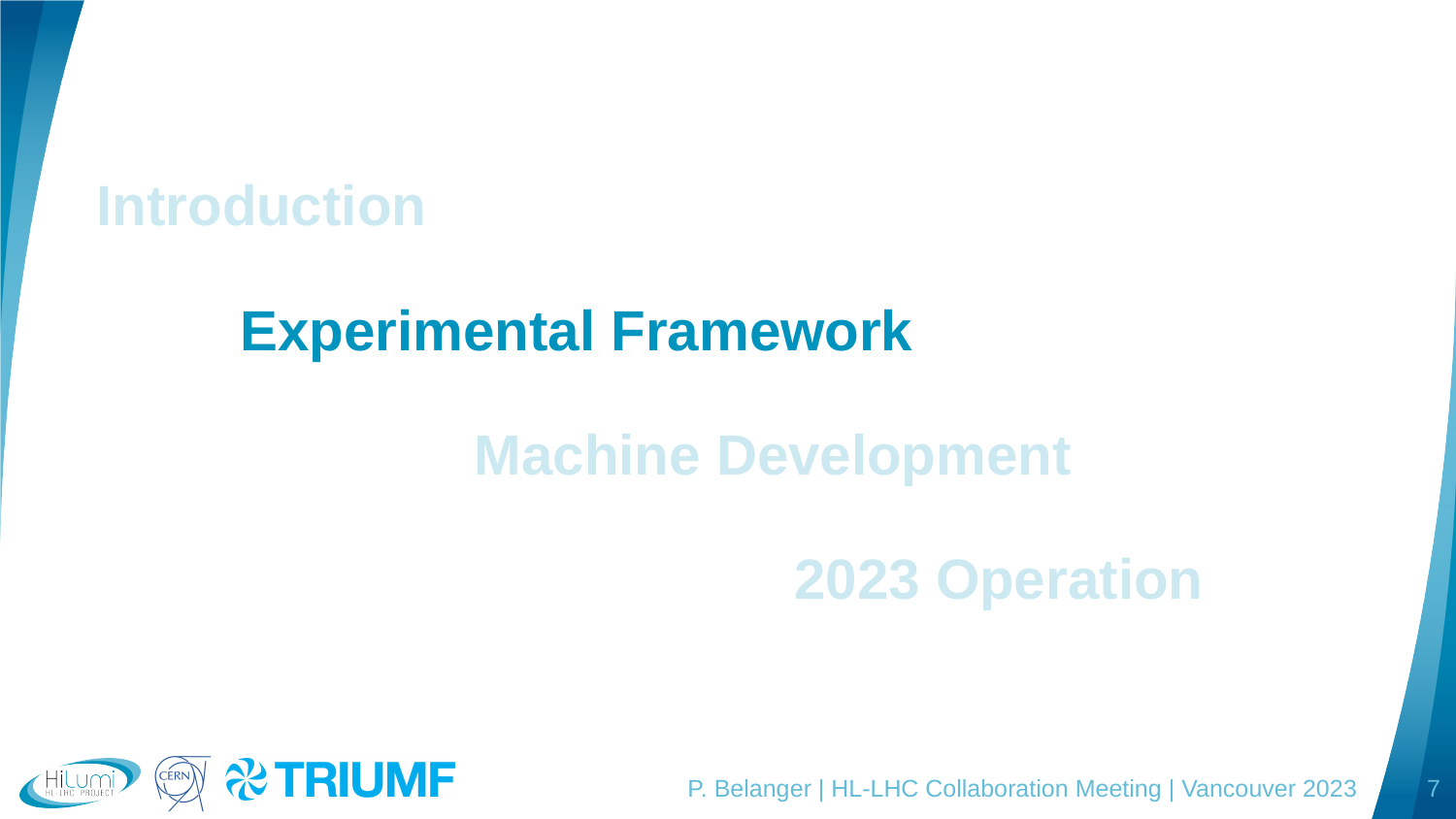

# Introduction

Experimental Framework

Machine Development

2023 Operation
P. Belanger | HL-LHC Collaboration Meeting | Vancouver 2023
7